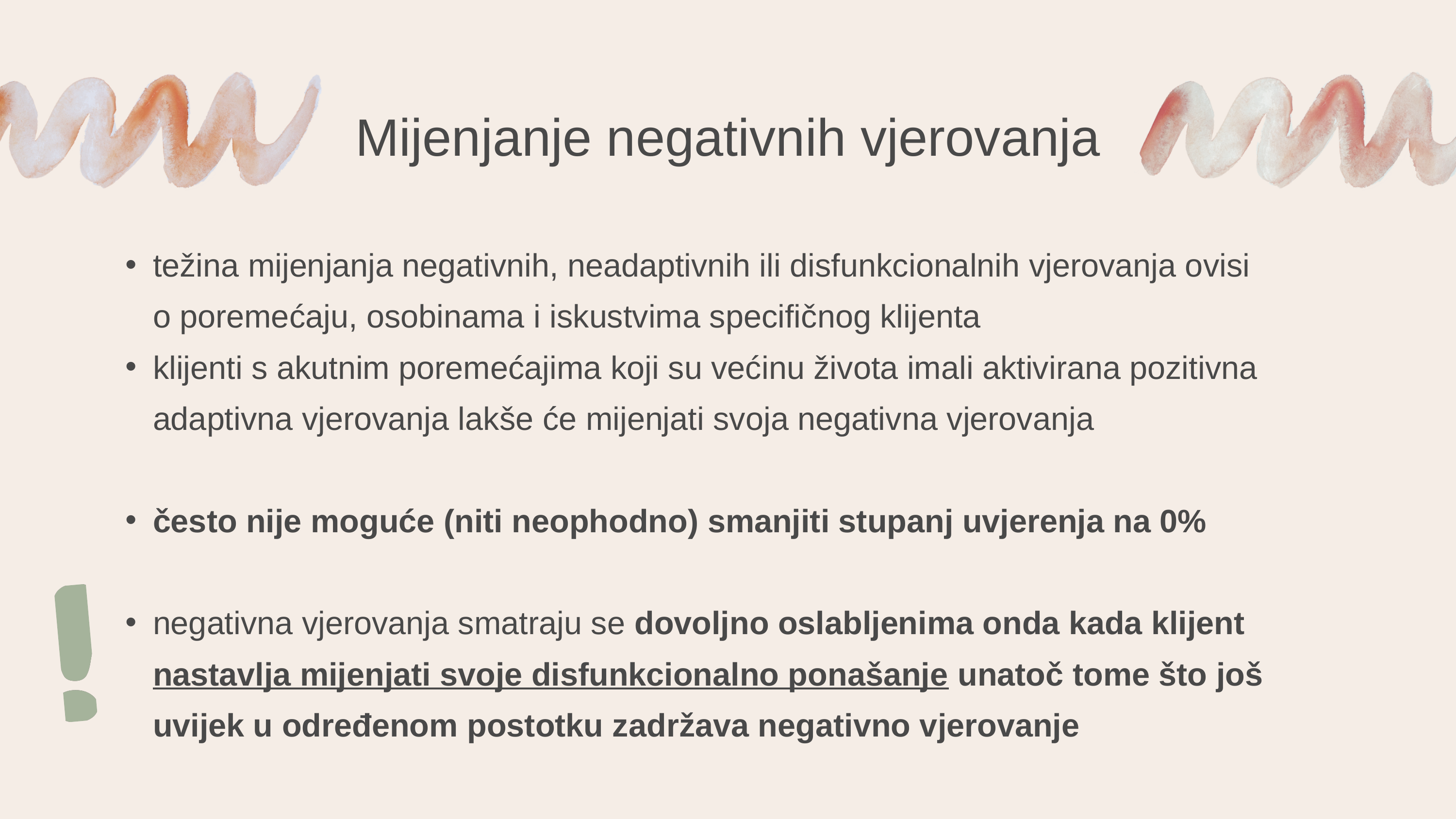

Mijenjanje negativnih vjerovanja
težina mijenjanja negativnih, neadaptivnih ili disfunkcionalnih vjerovanja ovisi o poremećaju, osobinama i iskustvima specifičnog klijenta
klijenti s akutnim poremećajima koji su većinu života imali aktivirana pozitivna adaptivna vjerovanja lakše će mijenjati svoja negativna vjerovanja

često nije moguće (niti neophodno) smanjiti stupanj uvjerenja na 0%

negativna vjerovanja smatraju se dovoljno oslabljenima onda kada klijent nastavlja mijenjati svoje disfunkcionalno ponašanje unatoč tome što još uvijek u određenom postotku zadržava negativno vjerovanje